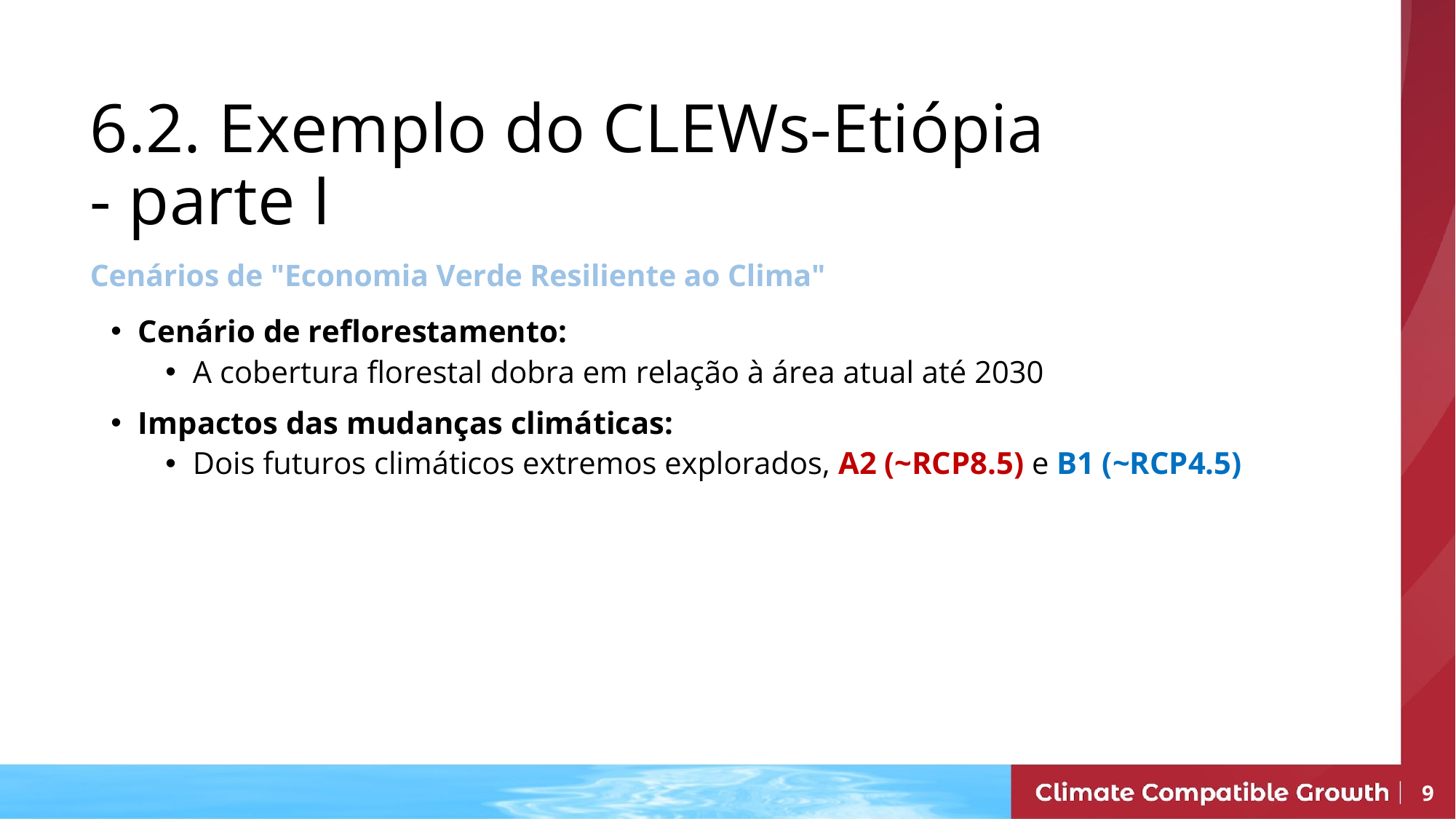

6.2. Exemplo do CLEWs-Etiópia - parte I
Cenários de "Economia Verde Resiliente ao Clima"
Cenário de reflorestamento:
A cobertura florestal dobra em relação à área atual até 2030
Impactos das mudanças climáticas:
Dois futuros climáticos extremos explorados, A2 (~RCP8.5) e B1 (~RCP4.5)

9